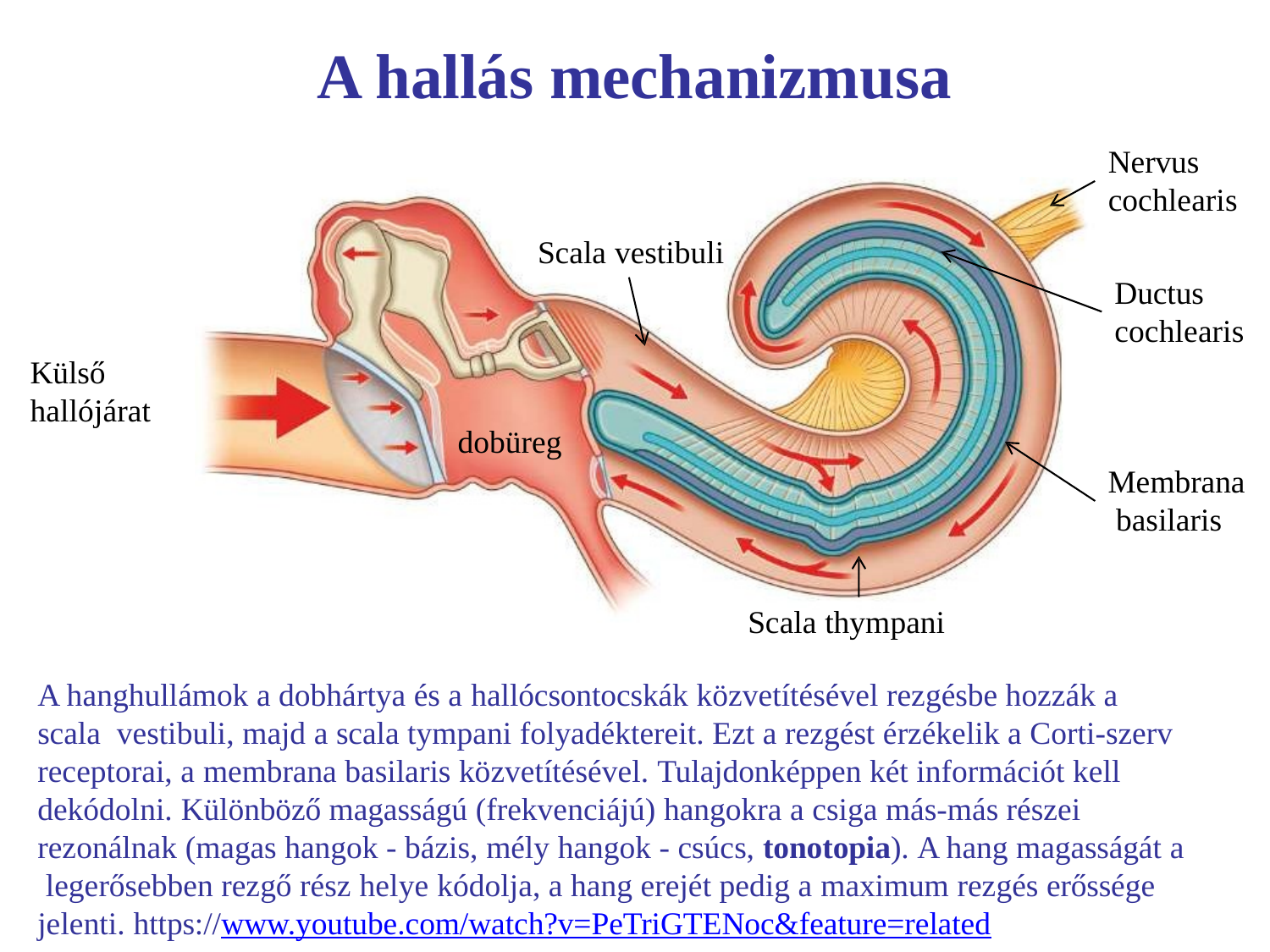

# A hallás mechanizmusa
Nervus  cochlearis

Scala vestibuli

Ductus  cochlearis

Külső  hallójárat
dobüreg

Membrana  basilaris

Scala thympani

A hanghullámok a dobhártya és a hallócsontocskák közvetítésével rezgésbe hozzák a scala  vestibuli, majd a scala tympani folyadéktereit. Ezt a rezgést érzékelik a Corti-szerv  receptorai, a membrana basilaris közvetítésével. Tulajdonképpen két információt kell  dekódolni. Különböző magasságú (frekvenciájú) hangokra a csiga más-más részei  rezonálnak (magas hangok - bázis, mély hangok - csúcs, tonotopia). A hang magasságát a  legerősebben rezgő rész helye kódolja, a hang erejét pedig a maximum rezgés erőssége  jelenti. https://www.youtube.com/watch?v=PeTriGTENoc&feature=related